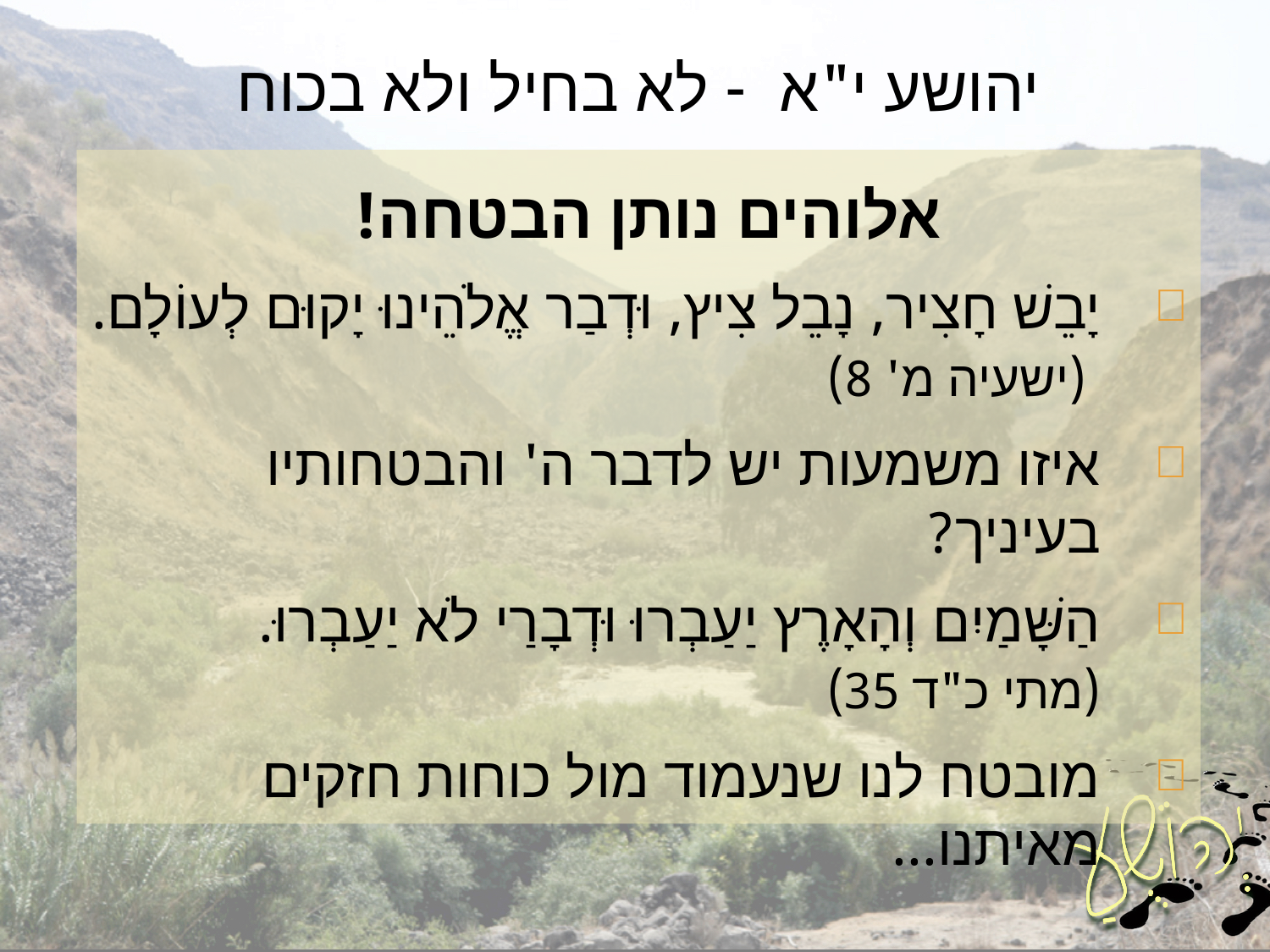

# יהושע י"א  - לא בחיל ולא בכוח
אלוהים נותן הבטחה!
יָבֵשׁ חָצִיר, נָבֵל צִיץ, וּדְבַר אֱלֹהֵינוּ יָקוּם לְעוֹלָם.  (ישעיה מ' 8)
איזו משמעות יש לדבר ה' והבטחותיו בעיניך?
הַשָּׁמַיִם וְהָאָרֶץ יַעַבְרוּ וּדְבָרַי לֹא יַעַבְרוּ.
(מתי כ"ד 35)
מובטח לנו שנעמוד מול כוחות חזקים מאיתנו...